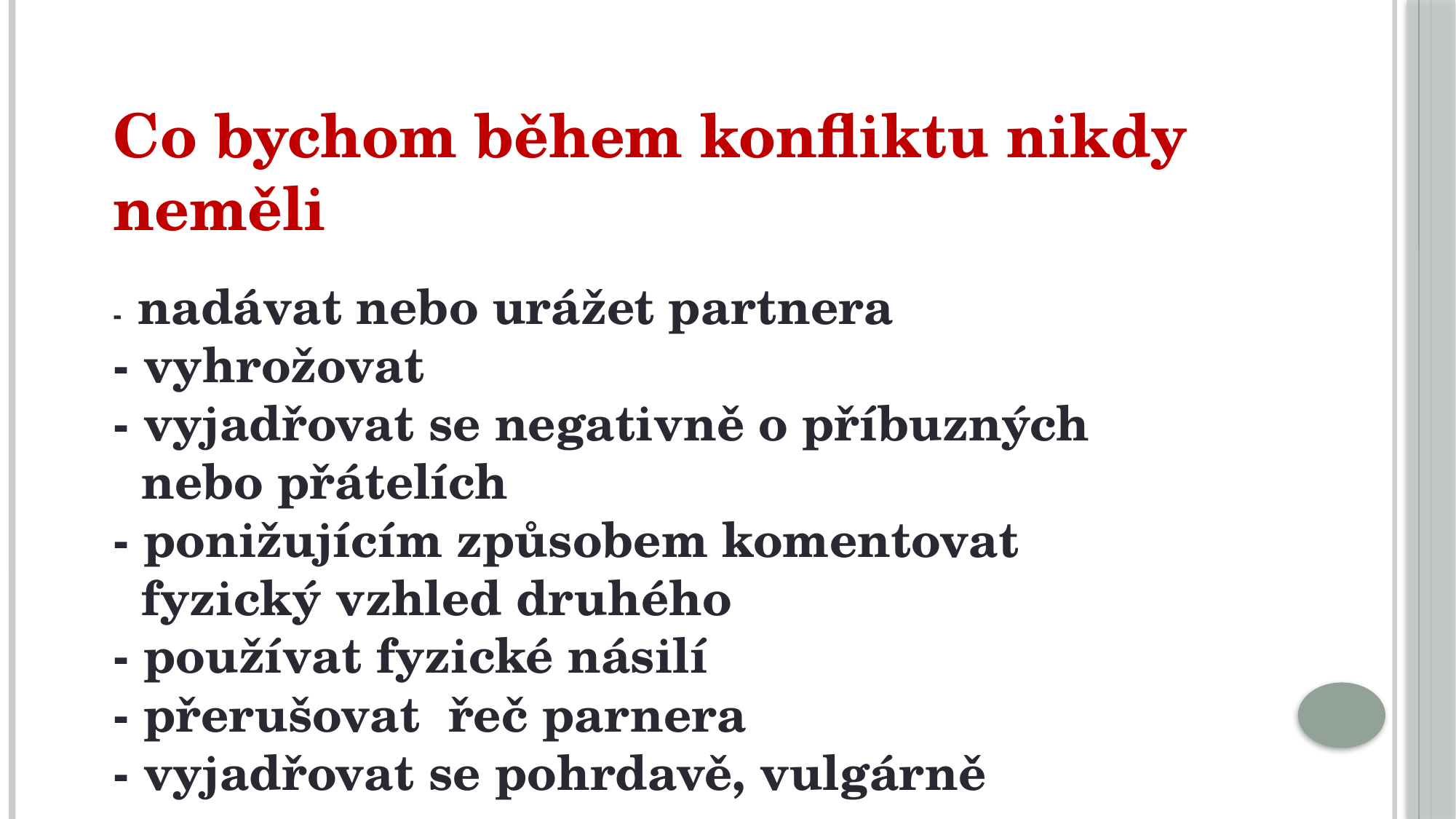

Co bychom během konfliktu nikdy
neměli

-  nadávat nebo urážet partnera
- vyhrožovat
- vyjadřovat se negativně o příbuzných
  nebo přátelích
- ponižujícím způsobem komentovat
  fyzický vzhled druhého
- používat fyzické násilí
- přerušovat  řeč parnera
- vyjadřovat se pohrdavě, vulgárně